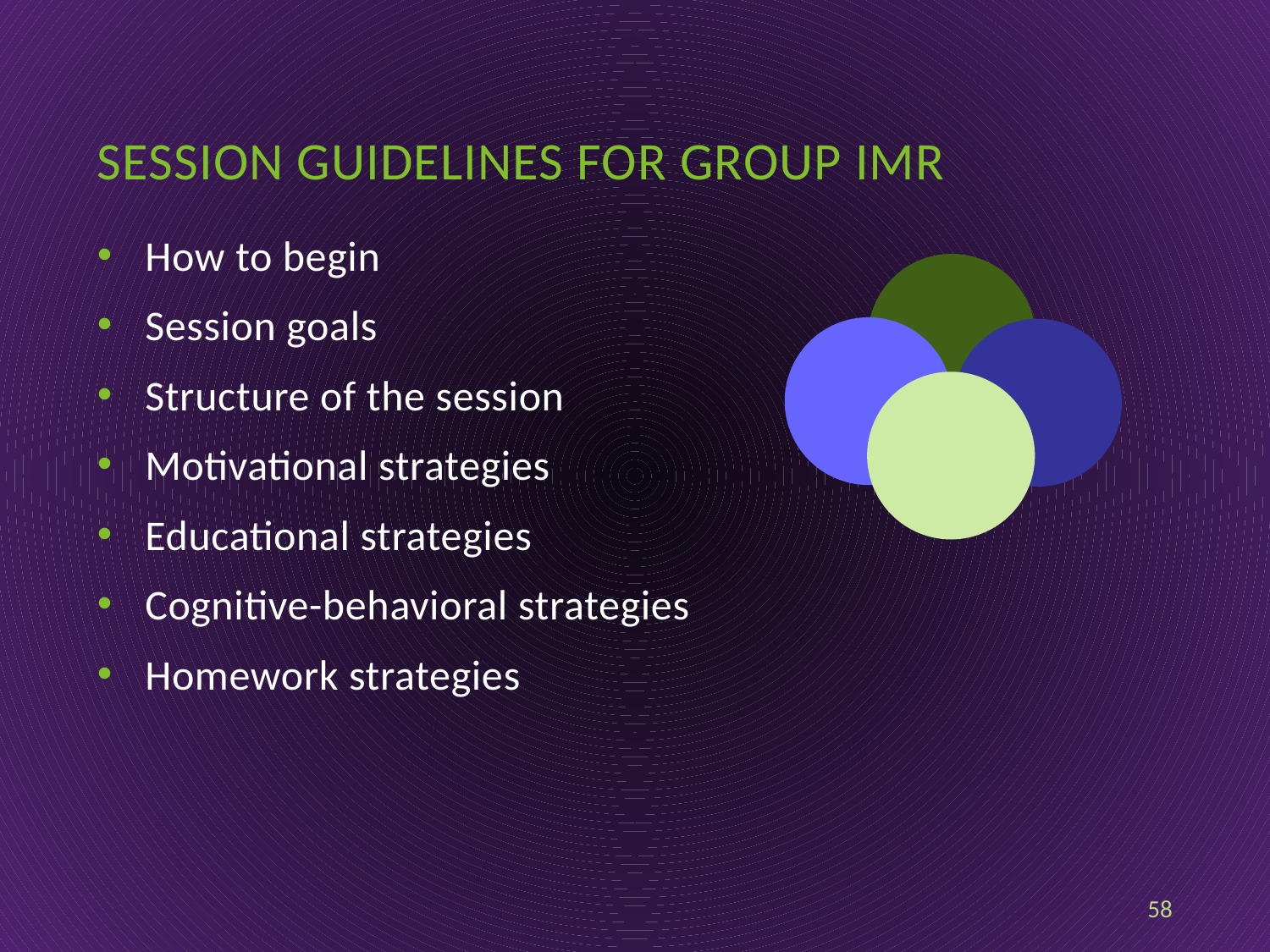

# Session guidelines for group imr
How to begin
Session goals
Structure of the session
Motivational strategies
Educational strategies
Cognitive-behavioral strategies
Homework strategies

58